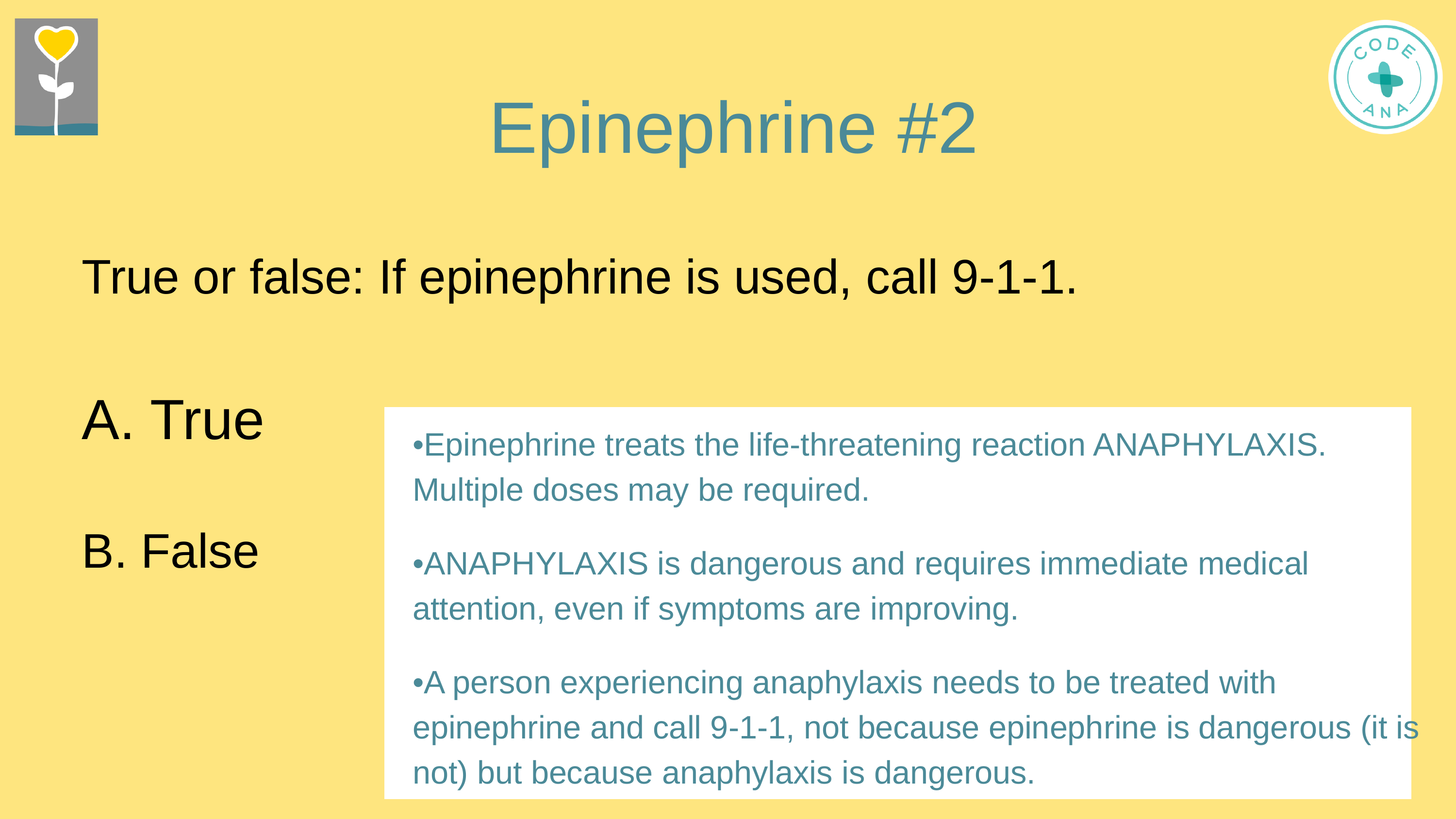

Epinephrine #2
True or false: If epinephrine is used, call 9-1-1.

A. True

B. False

•Epinephrine treats the life-threatening reaction ANAPHYLAXIS. Multiple doses may be required.

•ANAPHYLAXIS is dangerous and requires immediate medical attention, even if symptoms are improving.

•A person experiencing anaphylaxis needs to be treated with epinephrine and call 9-1-1, not because epinephrine is dangerous (it is not) but because anaphylaxis is dangerous.